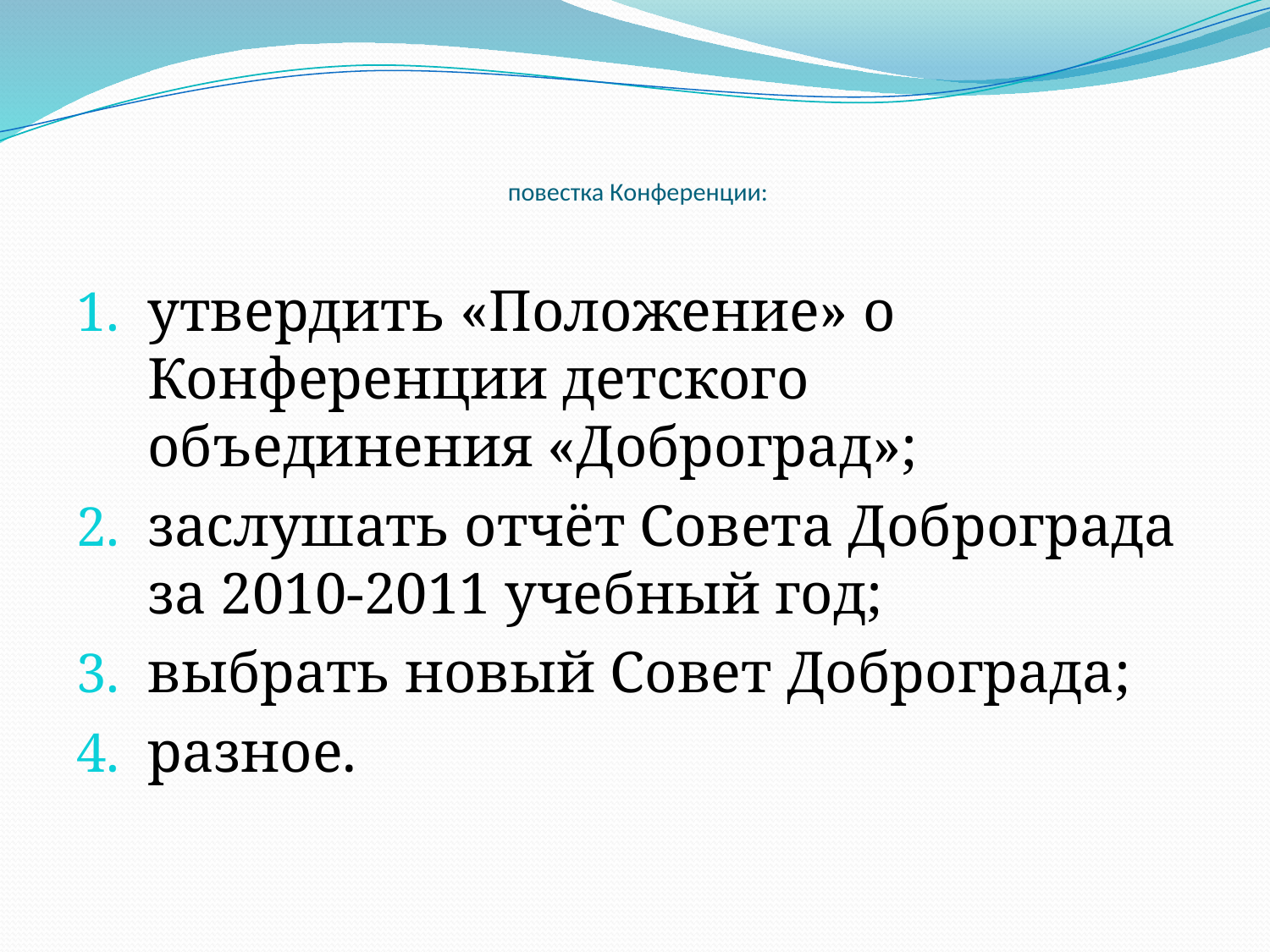

# повестка Конференции:
утвердить «Положение» о Конференции детского объединения «Доброград»;
заслушать отчёт Совета Доброграда за 2010-2011 учебный год;
выбрать новый Совет Доброграда;
разное.